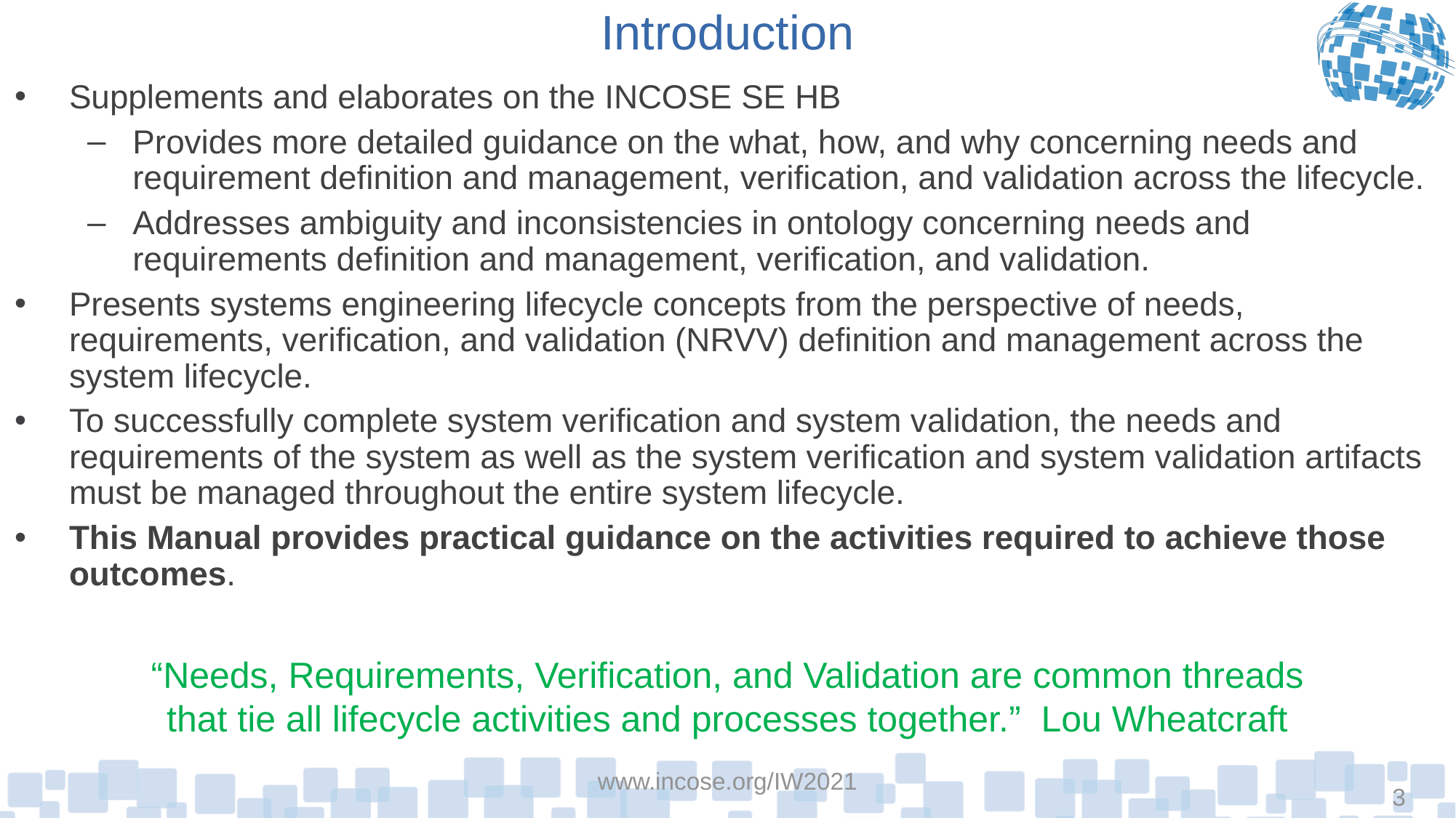

# Introduction
Supplements and elaborates on the INCOSE SE HB
Provides more detailed guidance on the what, how, and why concerning needs and requirement definition and management, verification, and validation across the lifecycle.
Addresses ambiguity and inconsistencies in ontology concerning needs and requirements definition and management, verification, and validation.
Presents systems engineering lifecycle concepts from the perspective of needs, requirements, verification, and validation (NRVV) definition and management across the system lifecycle.
To successfully complete system verification and system validation, the needs and requirements of the system as well as the system verification and system validation artifacts must be managed throughout the entire system lifecycle.
This Manual provides practical guidance on the activities required to achieve those outcomes.

“Needs, Requirements, Verification, and Validation are common threads that tie all lifecycle activities and processes together.”  Lou Wheatcraft
www.incose.org/IW2021
3